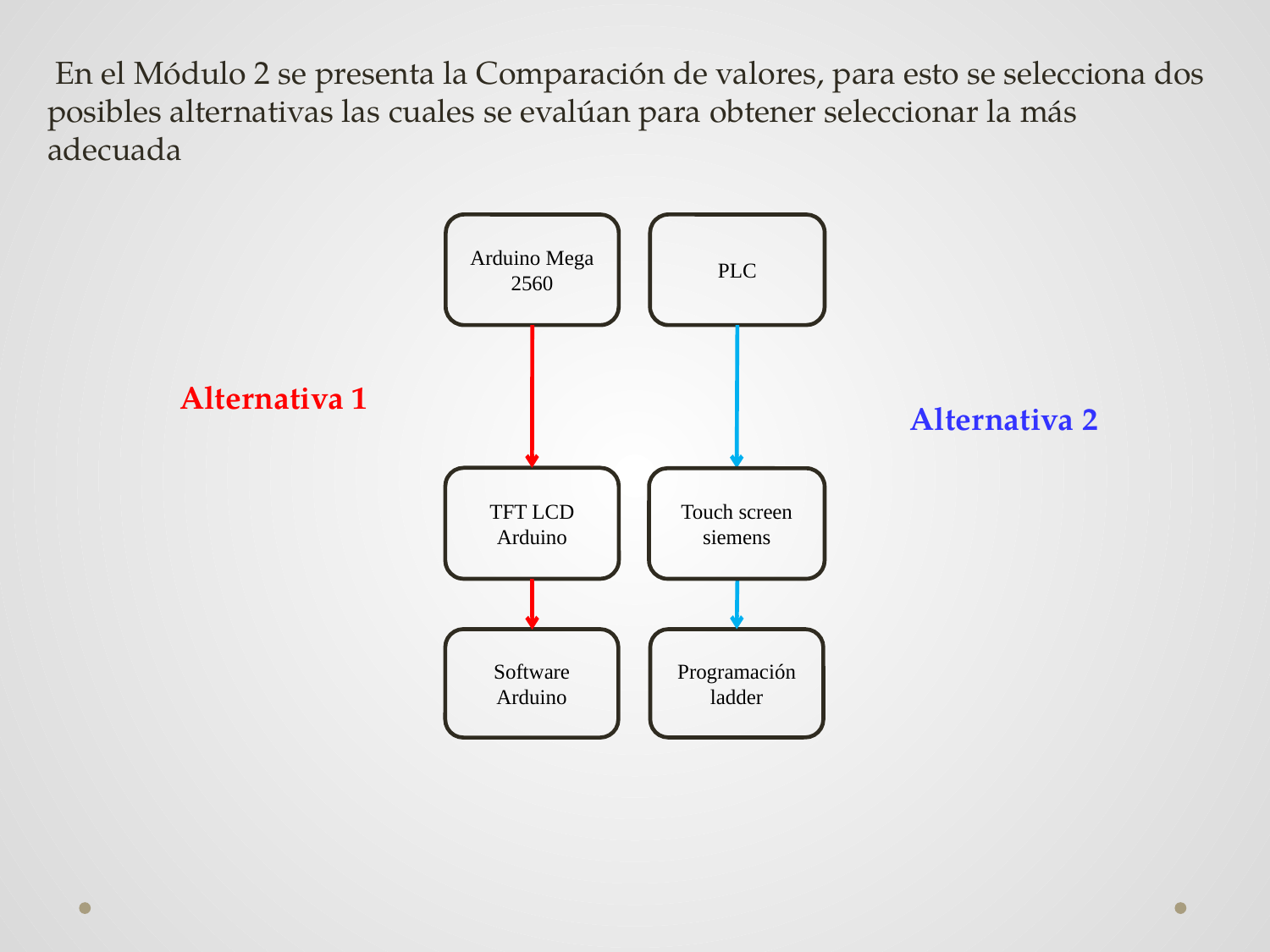

En el Módulo 2 se presenta la Comparación de valores, para esto se selecciona dos posibles alternativas las cuales se evalúan para obtener seleccionar la más adecuada
Arduino Mega 2560
PLC
TFT LCD Arduino
Programación ladder
Touch screen siemens
Software Arduino
Alternativa 1
Alternativa 2